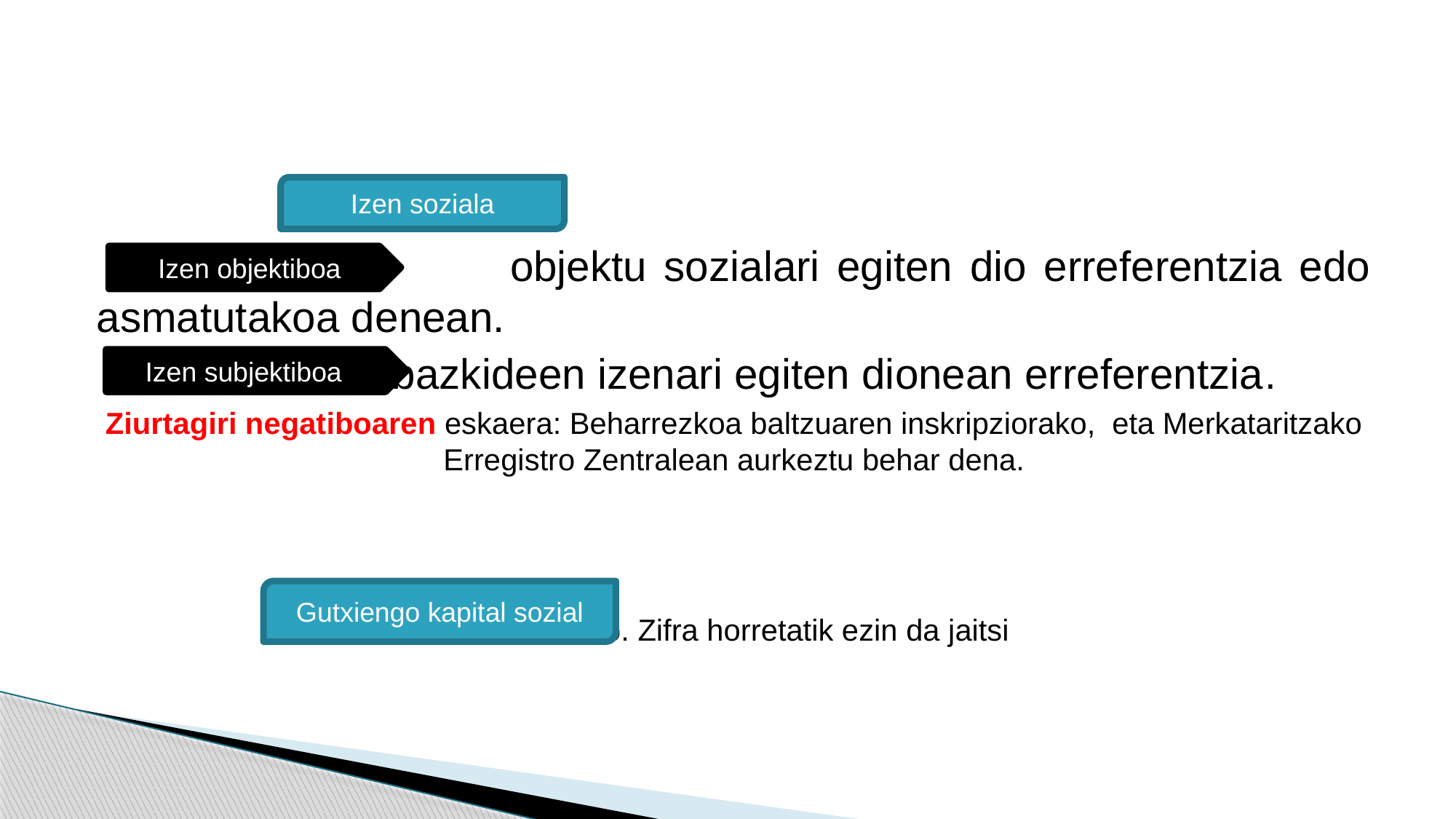

#

                        objektu sozialari egiten dio erreferentzia edo asmatutakoa denean.
                         bazkideen izenari egiten dionean erreferentzia.
Ziurtagiri negatiboaren eskaera: Beharrezkoa baltzuaren inskripziorako,  eta Merkataritzako Erregistro Zentralean aurkeztu behar dena.

60.000 euro. Zifra horretatik ezin da jaitsi

Izen soziala
Izen objektiboa
Izen subjektiboa
Gutxiengo kapital sozial